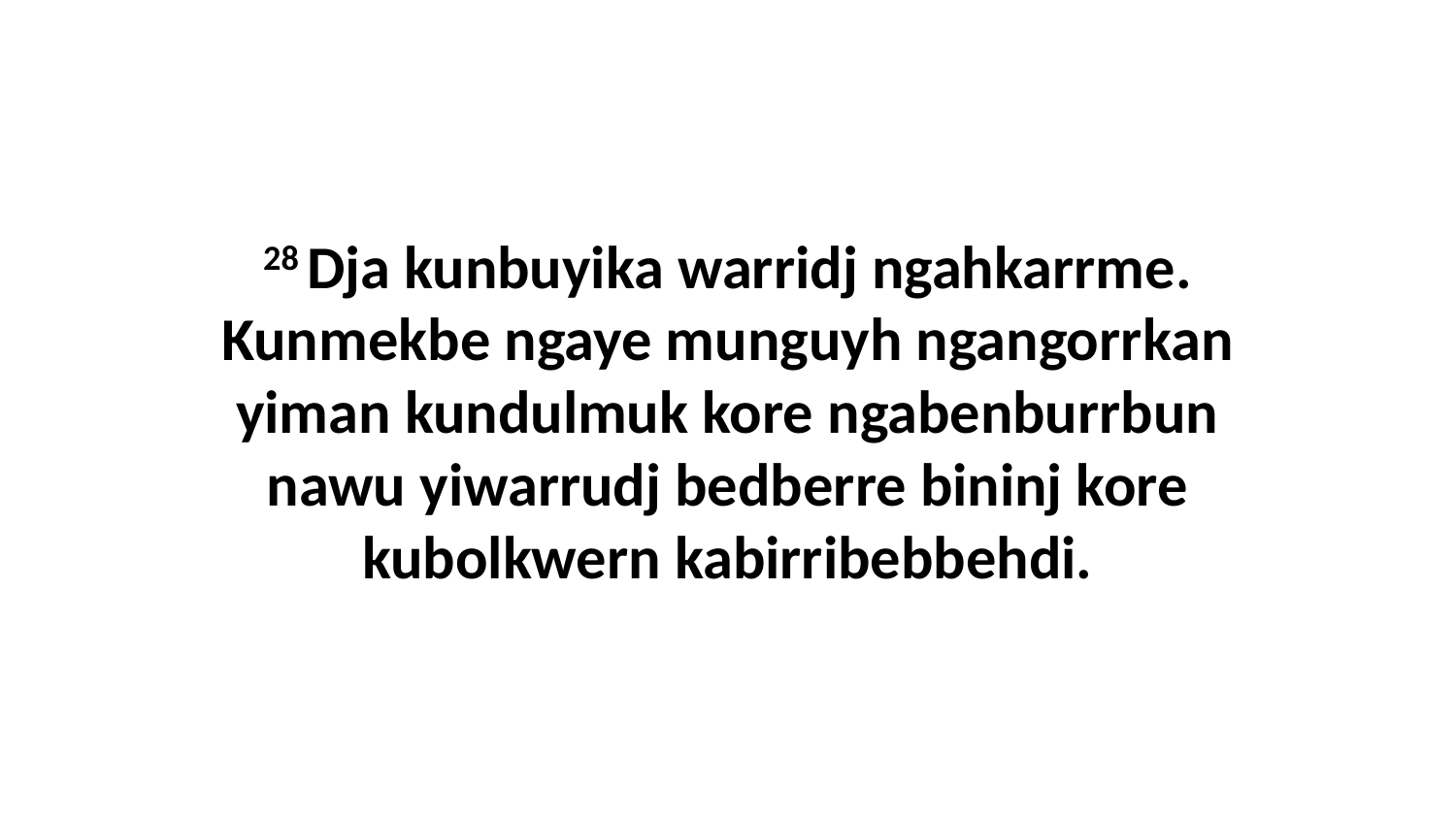

28 Dja kunbuyika warridj ngahkarrme. Kunmekbe ngaye munguyh ngangorrkan yiman kundulmuk kore ngabenburrbun nawu yiwarrudj bedberre bininj kore kubolkwern kabirribebbehdi.